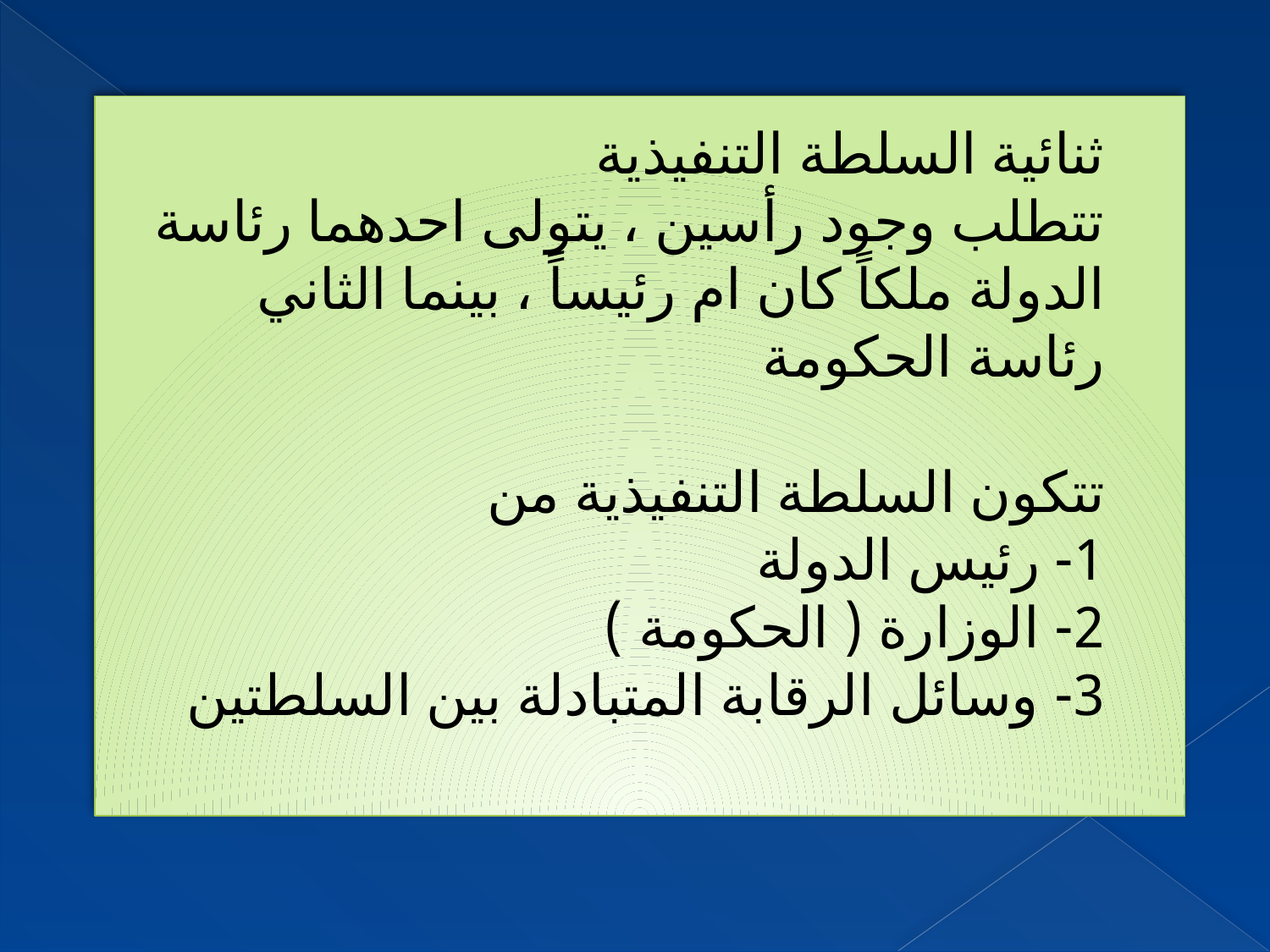

# ثنائية السلطة التنفيذية تتطلب وجود رأسين ، يتولى احدهما رئاسة الدولة ملكاً كان ام رئيساً ، بينما الثاني رئاسة الحكومة تتكون السلطة التنفيذية من 1- رئيس الدولة 2- الوزارة ( الحكومة ) 3- وسائل الرقابة المتبادلة بين السلطتين